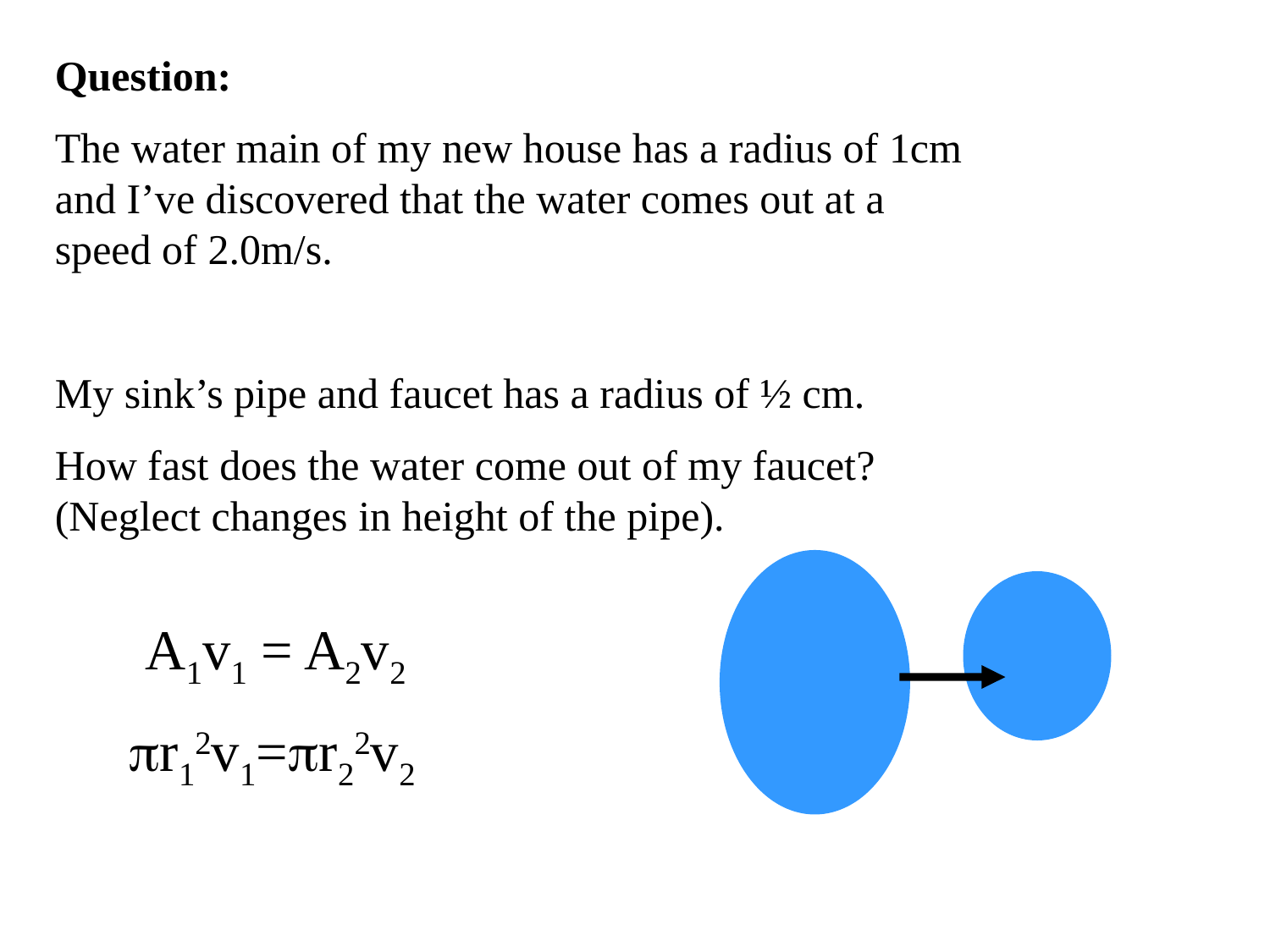

Question:
The water main of my new house has a radius of 1cm and I’ve discovered that the water comes out at a speed of 2.0m/s.

My sink’s pipe and faucet has a radius of ½ cm.
How fast does the water come out of my faucet?  (Neglect changes in height of the pipe).

A1v1 = A2v2

πr12v1=πr22v2